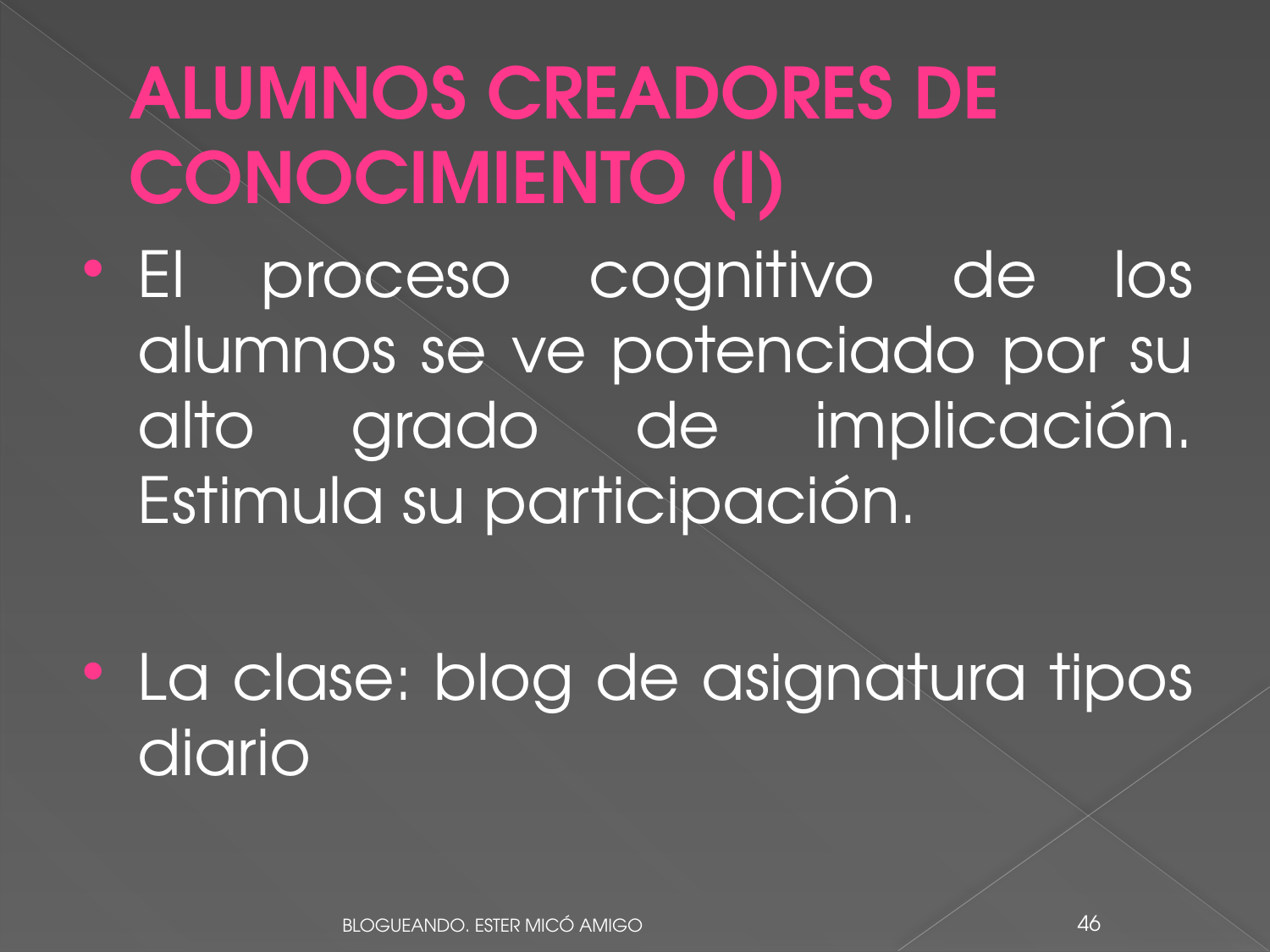

ALUMNOS CREADORES DE CONOCIMIENTO (I)

El proceso cognitivo de los alumnos se ve potenciado por su alto grado de implicación. Estimula su participación.

La clase: blog de asignatura tipos diario

46
BLOGUEANDO. ESTER MICÓ AMIGO